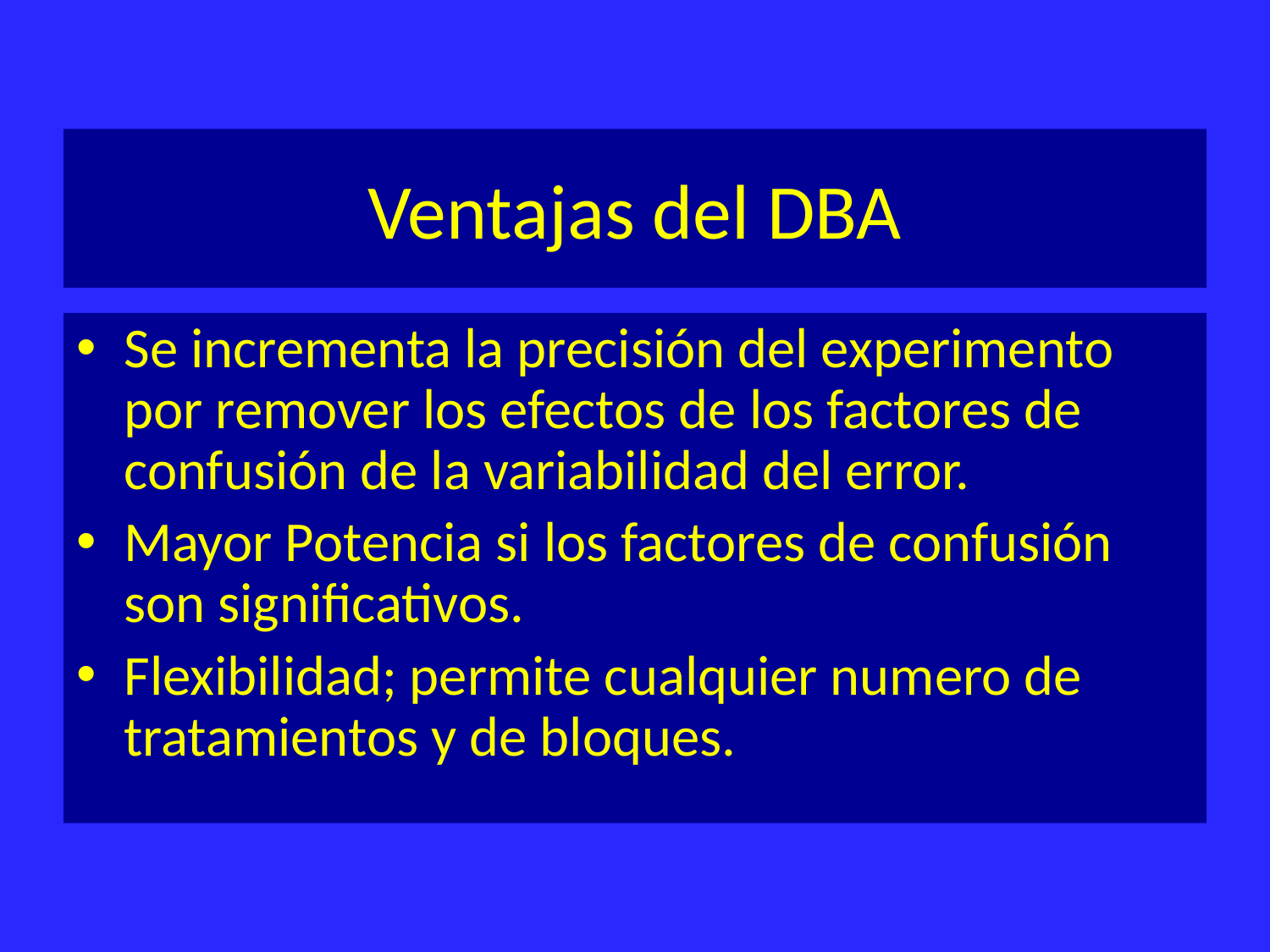

# Ventajas del DBA
Se incrementa la precisión del experimento por remover los efectos de los factores de confusión de la variabilidad del error.
Mayor Potencia si los factores de confusión son significativos.
Flexibilidad; permite cualquier numero de tratamientos y de bloques.